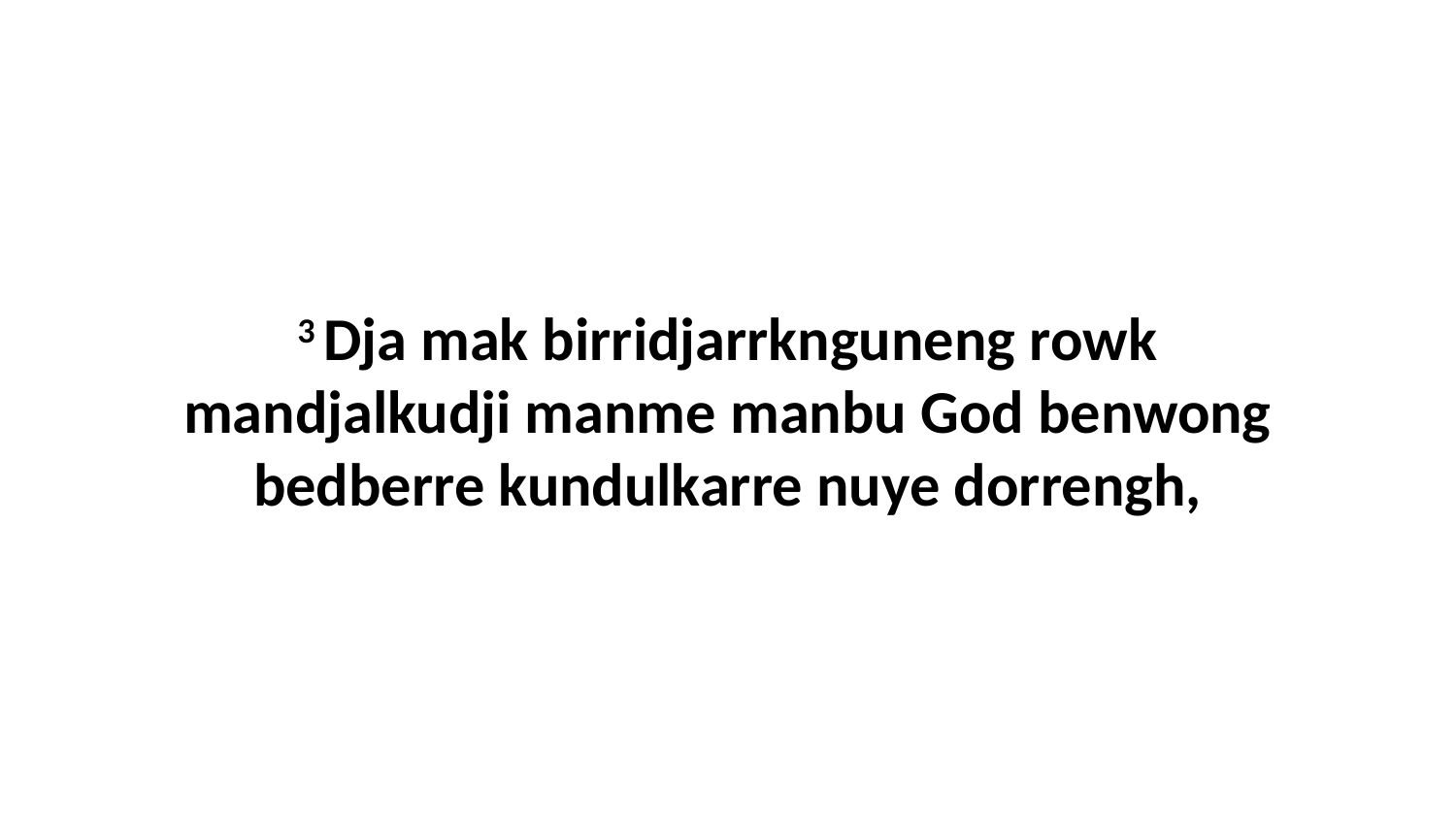

3 Dja mak birridjarrknguneng rowk mandjalkudji manme manbu God benwong bedberre kundulkarre nuye dorrengh,